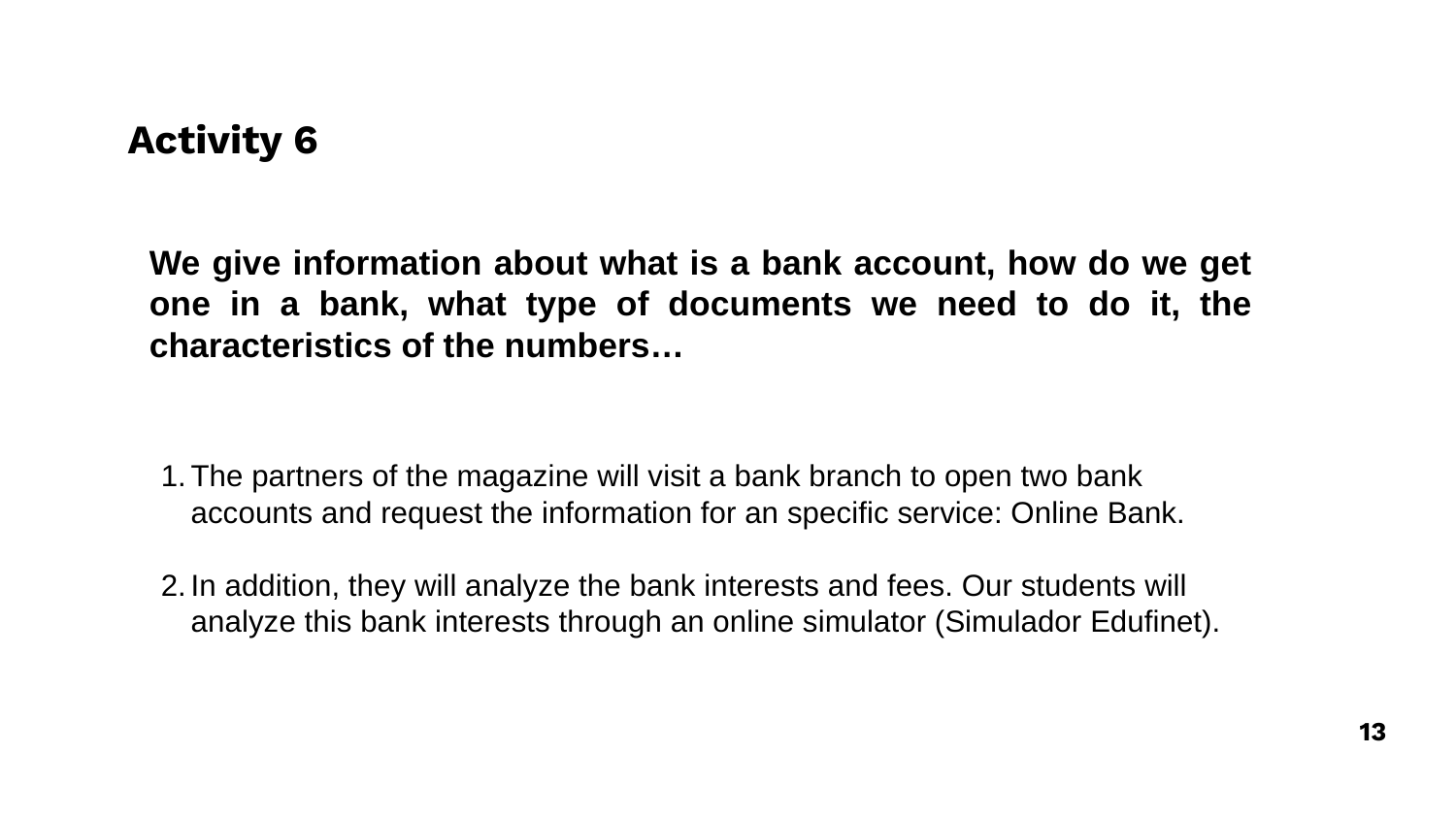

Activity 6
We give information about what is a bank account, how do we get one in a bank, what type of documents we need to do it, the characteristics of the numbers…
The partners of the magazine will visit a bank branch to open two bank accounts and request the information for an specific service: Online Bank.

In addition, they will analyze the bank interests and fees. Our students will analyze this bank interests through an online simulator (Simulador Edufinet).
13